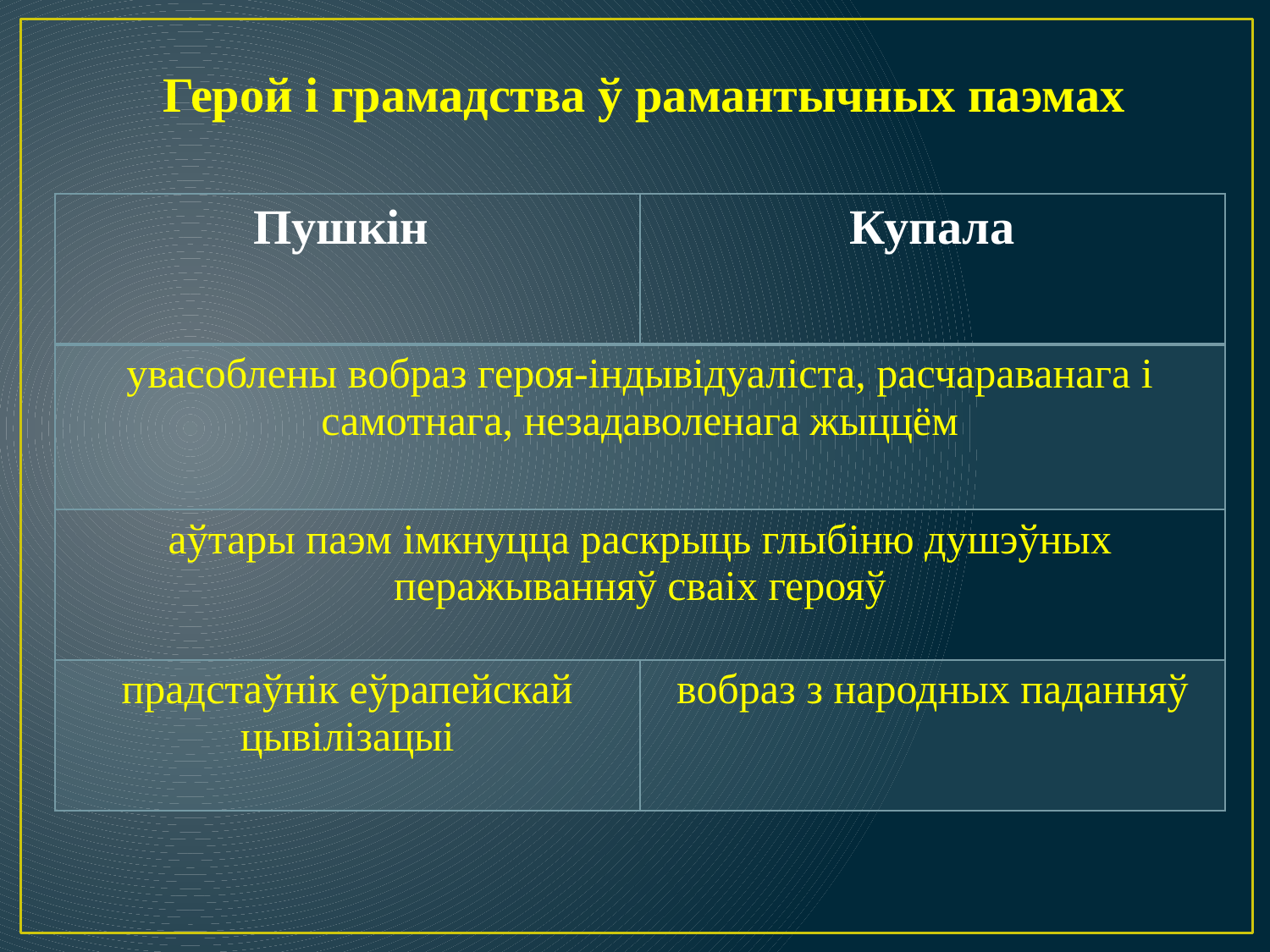

Герой і грамадства ў рамантычных паэмах
| Пушкін | Купала |
| --- | --- |
| увасоблены вобраз героя-індывідуаліста, расчараванага і самотнага, незадаволенага жыццём |  |
| аўтары паэм імкнуцца раскрыць глыбіню душэўных перажыванняў сваіх герояў |  |
| прадстаўнік еўрапейскай цывілізацыі | вобраз з народных паданняў |